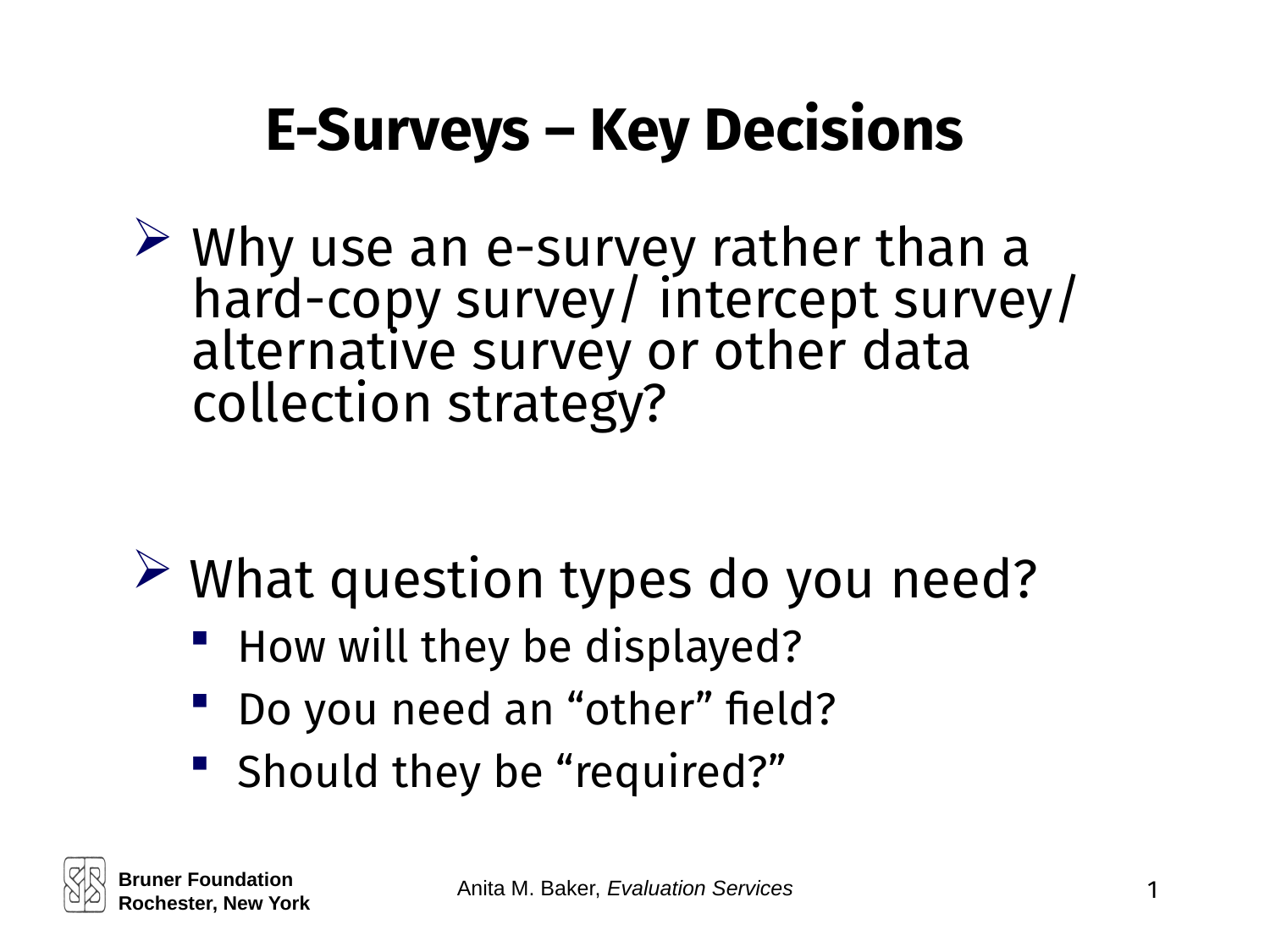

# E-Surveys – Key Decisions
Why use an e-survey rather than a hard-copy survey/ intercept survey/ alternative survey or other data collection strategy?

 What question types do you need?
 How will they be displayed?
 Do you need an “other” field?
 Should they be “required?”

Bruner Foundation
Rochester, New York
1
Anita M. Baker, Evaluation Services